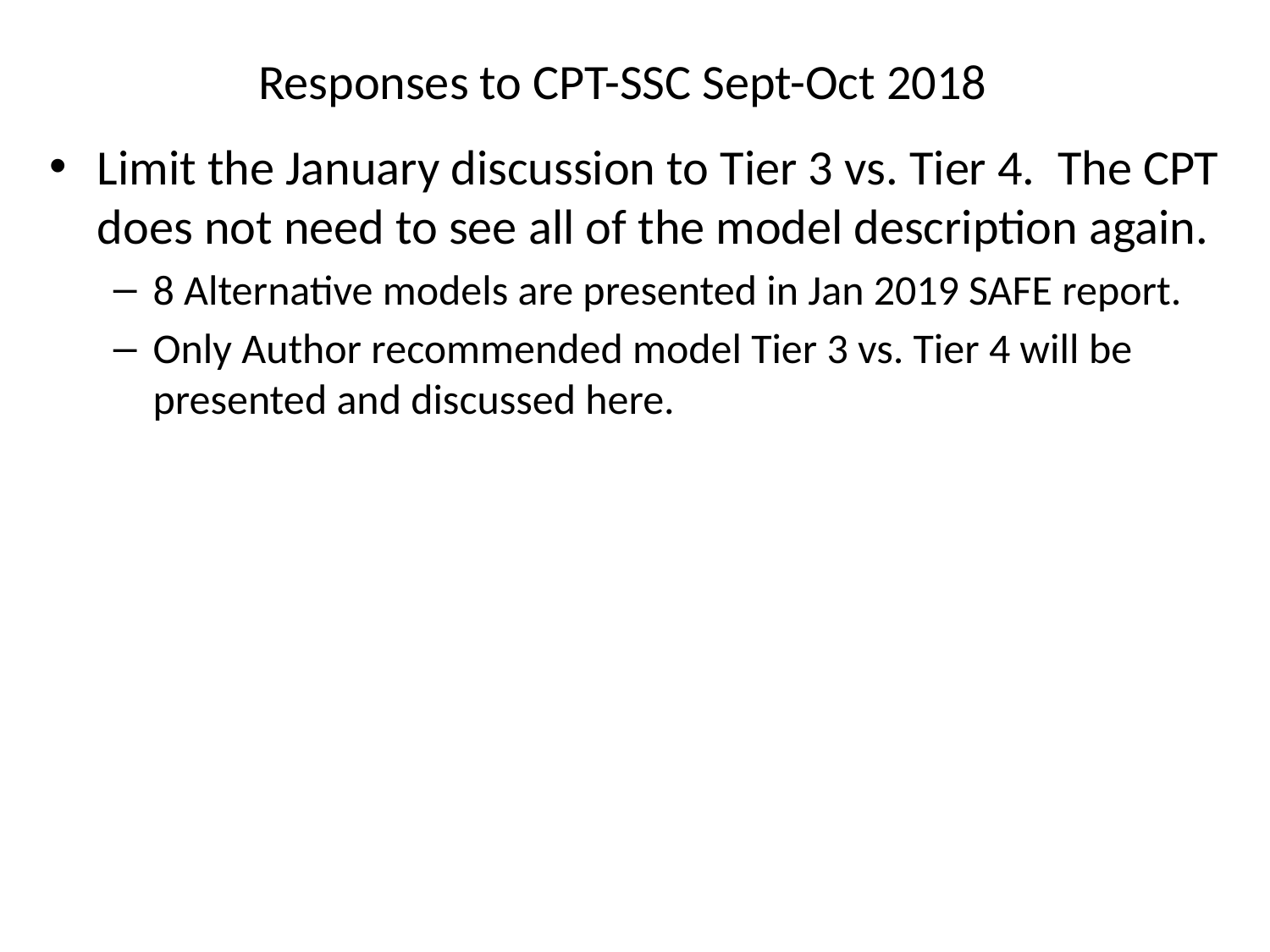

# Responses to CPT-SSC Sept-Oct 2018
Limit the January discussion to Tier 3 vs. Tier 4.  The CPT does not need to see all of the model description again.
8 Alternative models are presented in Jan 2019 SAFE report.
Only Author recommended model Tier 3 vs. Tier 4 will be presented and discussed here.